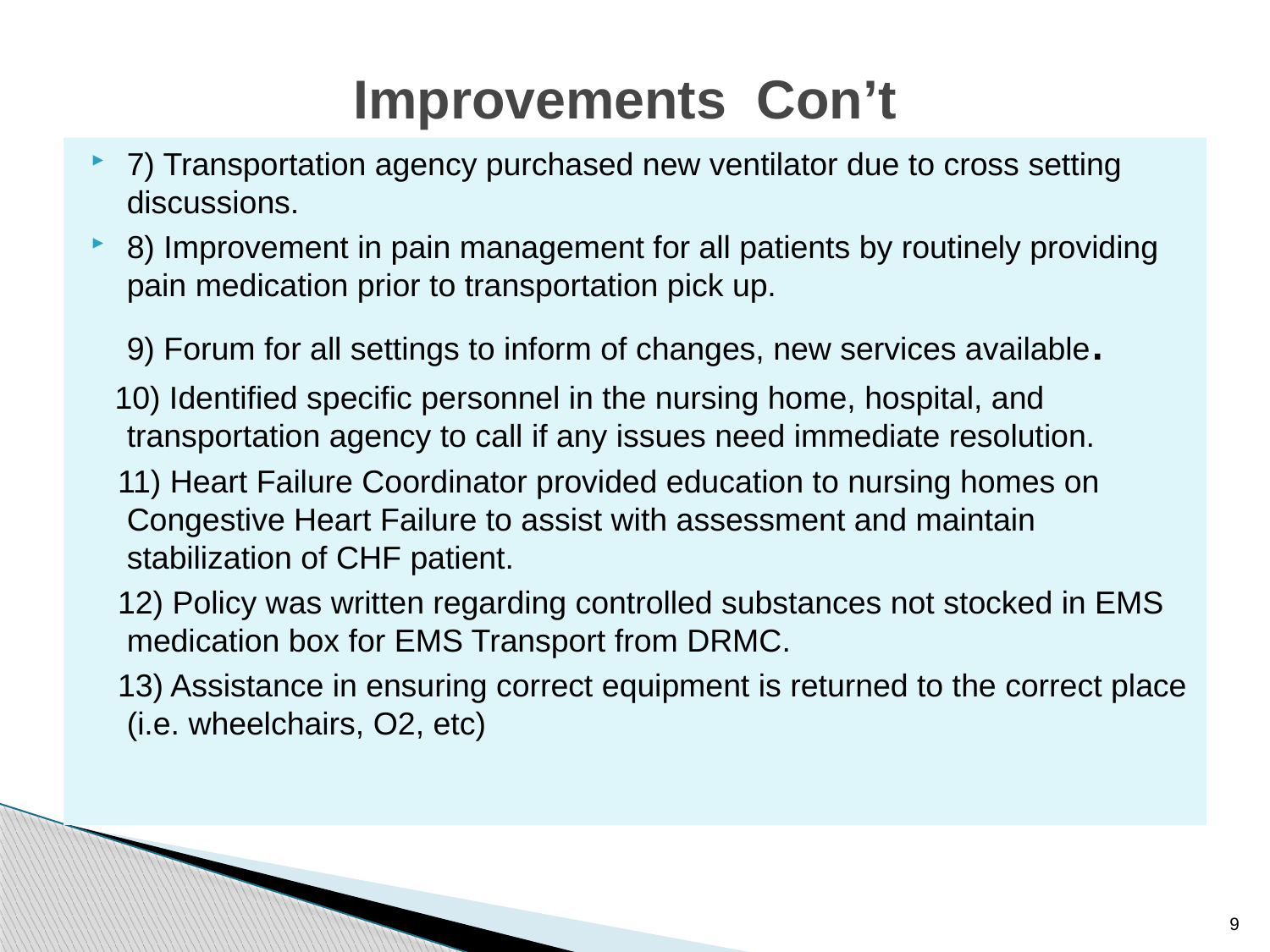

# Improvements  Con’t
7) Transportation agency purchased new ventilator due to cross setting discussions.
8) Improvement in pain management for all patients by routinely providing pain medication prior to transportation pick up.
9) Forum for all settings to inform of changes, new services available.
   10) Identified specific personnel in the nursing home, hospital, and transportation agency to call if any issues need immediate resolution.
   11) Heart Failure Coordinator provided education to nursing homes on Congestive Heart Failure to assist with assessment and maintain stabilization of CHF patient.
   12) Policy was written regarding controlled substances not stocked in EMS medication box for EMS Transport from DRMC.
   13) Assistance in ensuring correct equipment is returned to the correct place (i.e. wheelchairs, O2, etc)
9